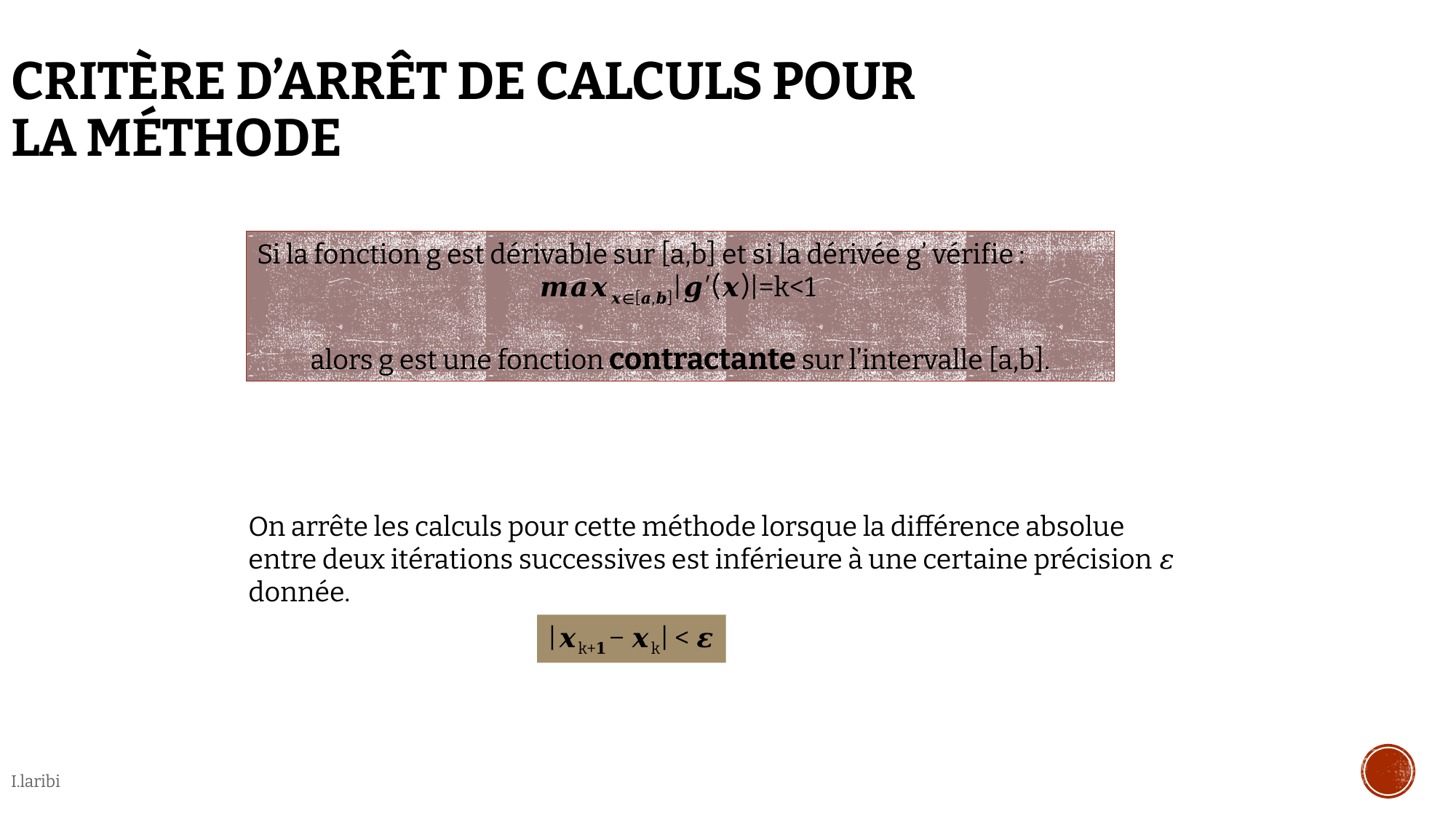

Critère d’arrêt de calculs pour la méthode
Si la fonction g est dérivable sur [a,b] et si la dérivée g’ vérifie :
𝒎𝒂𝒙𝒙∈[𝒂,𝒃]|𝒈′(𝒙)|=k<1

alors g est une fonction contractante sur l’intervalle [a,b].
On arrête les calculs pour cette méthode lorsque la différence absolue entre deux itérations successives est inférieure à une certaine précision 𝜀 donnée.
|𝒙k+𝟏 − 𝒙k| < 𝜺
I.laribi
23